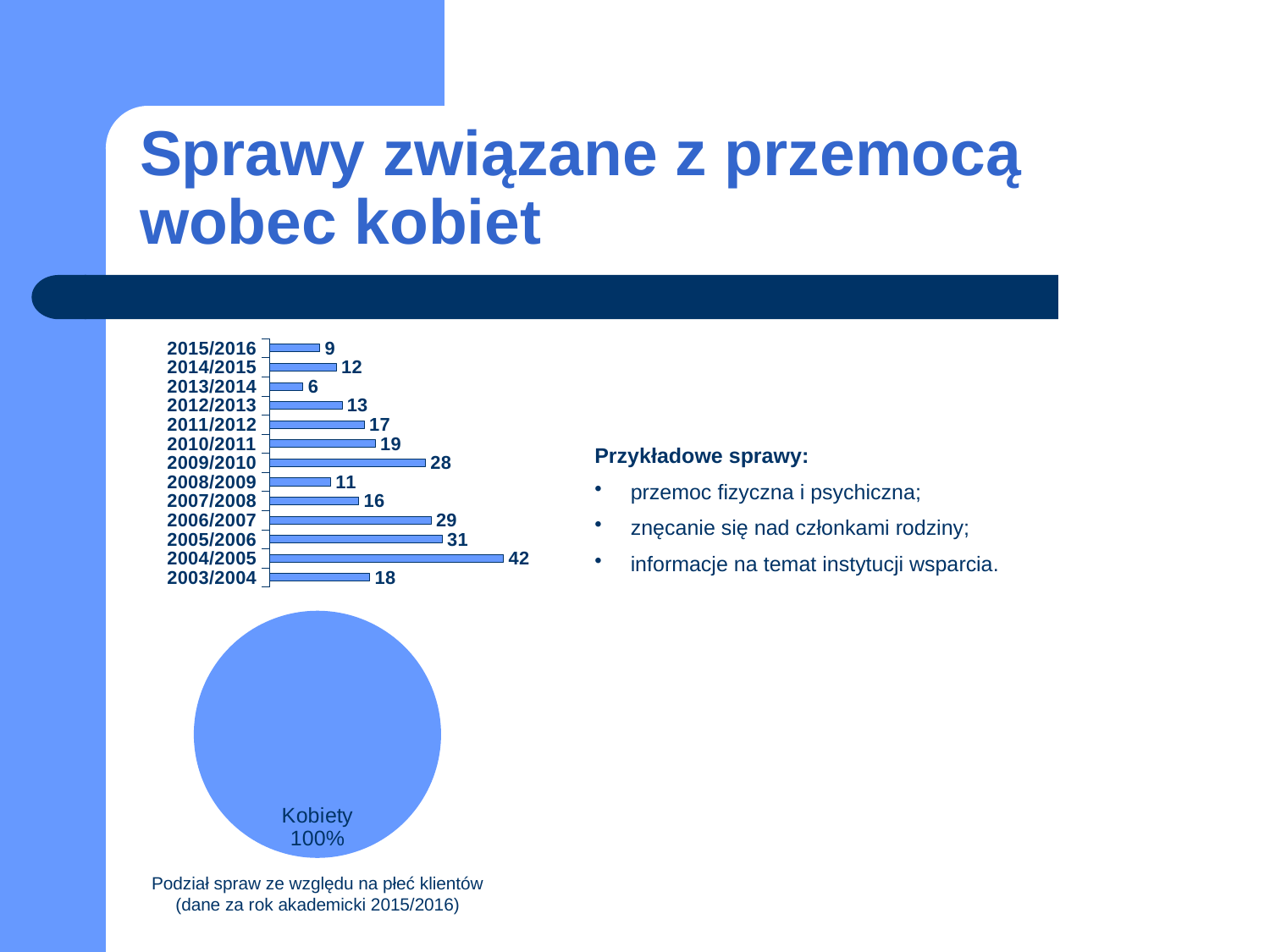

# Sprawy związane z przemocą wobec kobiet

### Chart

| Category |  |
|---|---|
| 2003/2004 | 18.0 |
| 2004/2005 | 42.0 |
| 2005/2006 | 31.0 |
| 2006/2007 | 29.0 |
| 2007/2008 | 16.0 |
| 2008/2009 | 11.0 |
| 2009/2010 | 28.0 |
| 2010/2011 | 19.0 |
| 2011/2012 | 17.0 |
| 2012/2013 | 13.0 |
| 2013/2014 | 6.0 |
| 2014/2015 | 12.0 |
| 2015/2016 | 9.0 |
Przykładowe sprawy:
 przemoc fizyczna i psychiczna;
 znęcanie się nad członkami rodziny;
 informacje na temat instytucji wsparcia.

### Chart

| Category | Kolumna1 |
|---|---|
| Kobiety | 9.0 |
| Mężczyźni | 0.0 |
Podział spraw ze względu na płeć klientów (dane za rok akademicki 2015/2016)